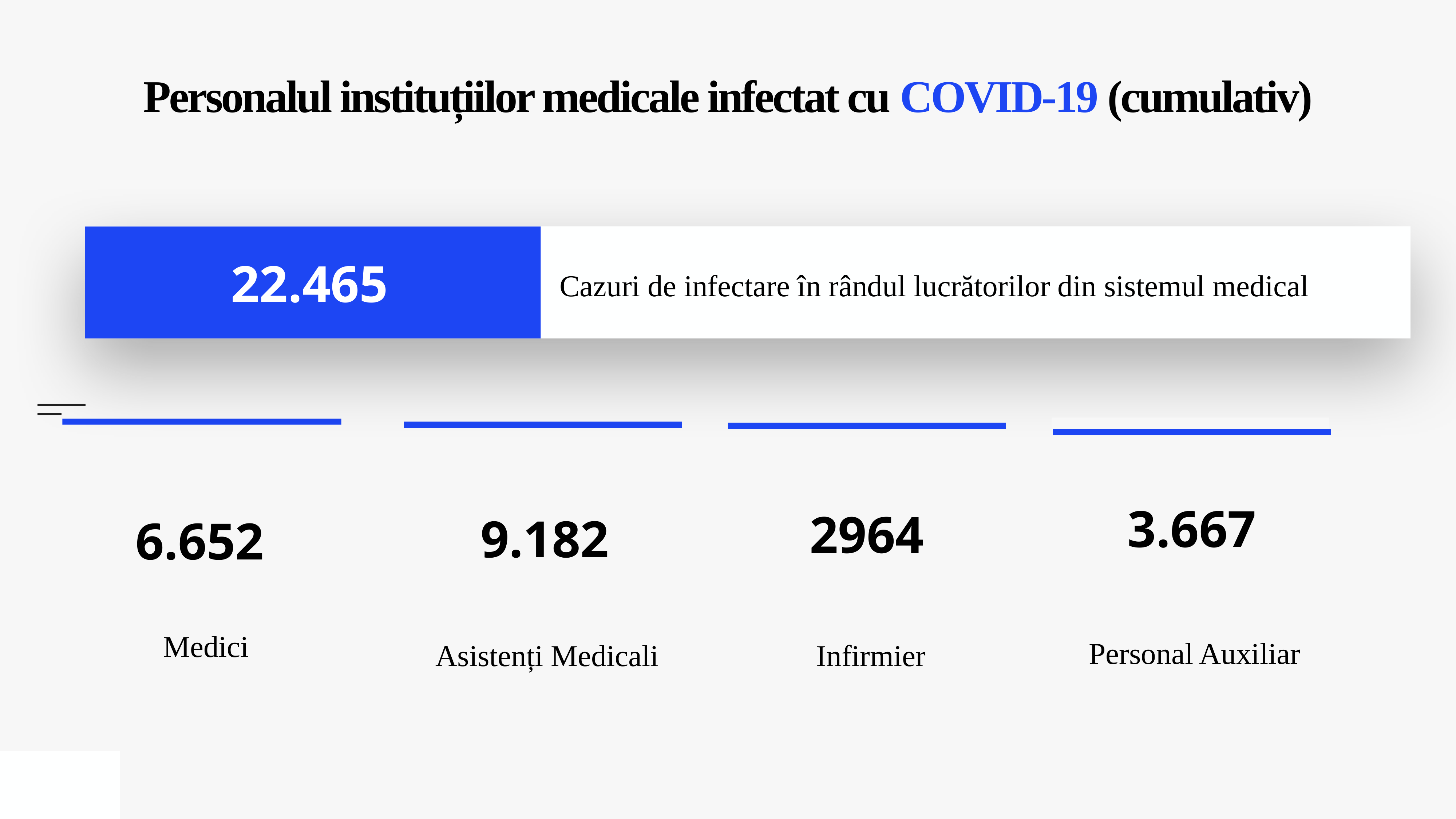

# Personalul instituțiilor medicale infectat cu COVID-19 (cumulativ)

Cazuri de infectare în rândul lucrătorilor din sistemul medical

22.465

Personal Auxiliar
Medici

Infirmier

Asistenți Medicali

3.667
2964
9.182
6.652